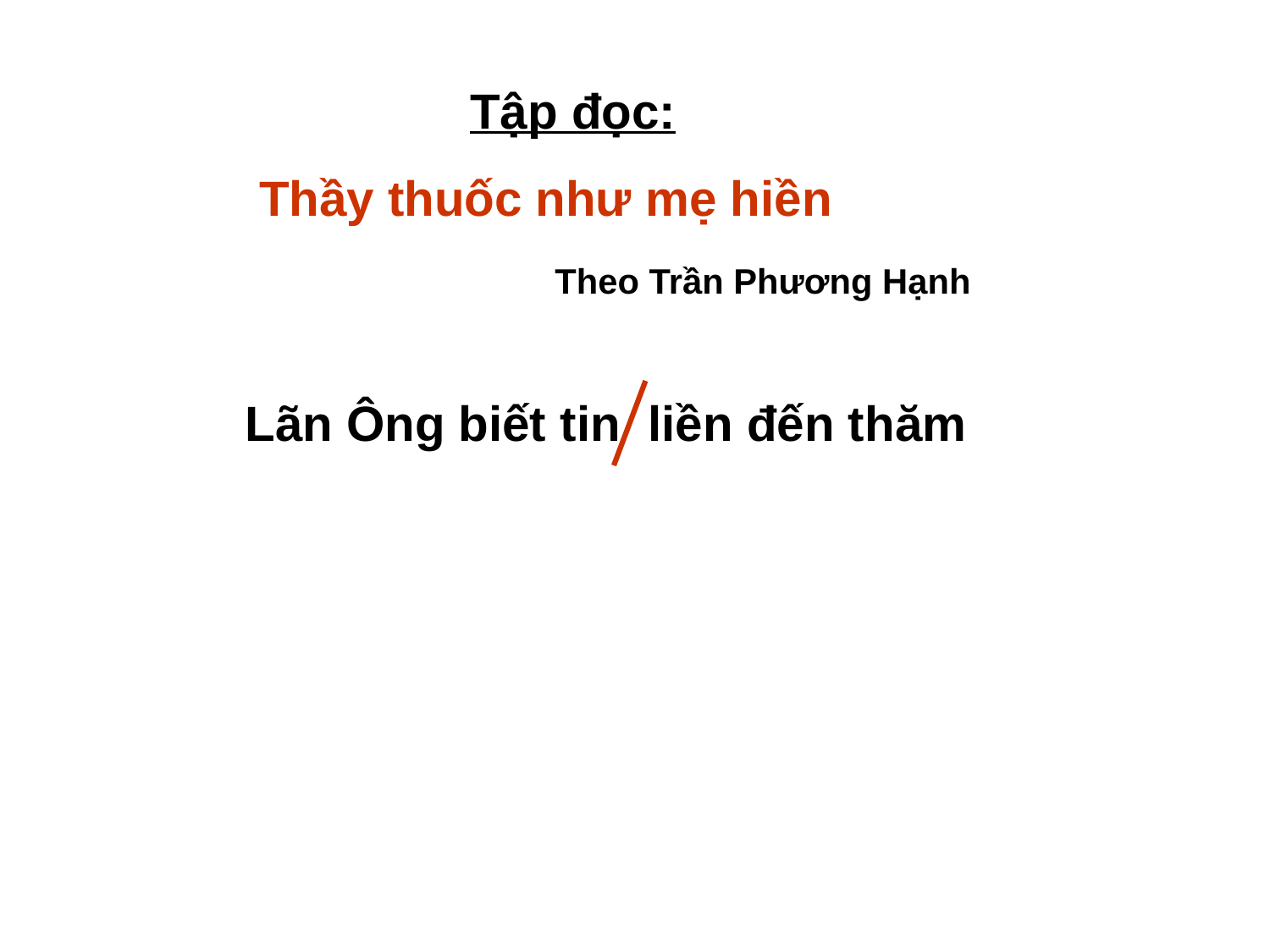

Tập đọc:
Thầy thuốc như mẹ hiền
Theo Trần Phương Hạnh

Lãn Ông biết tin  liền đến thăm